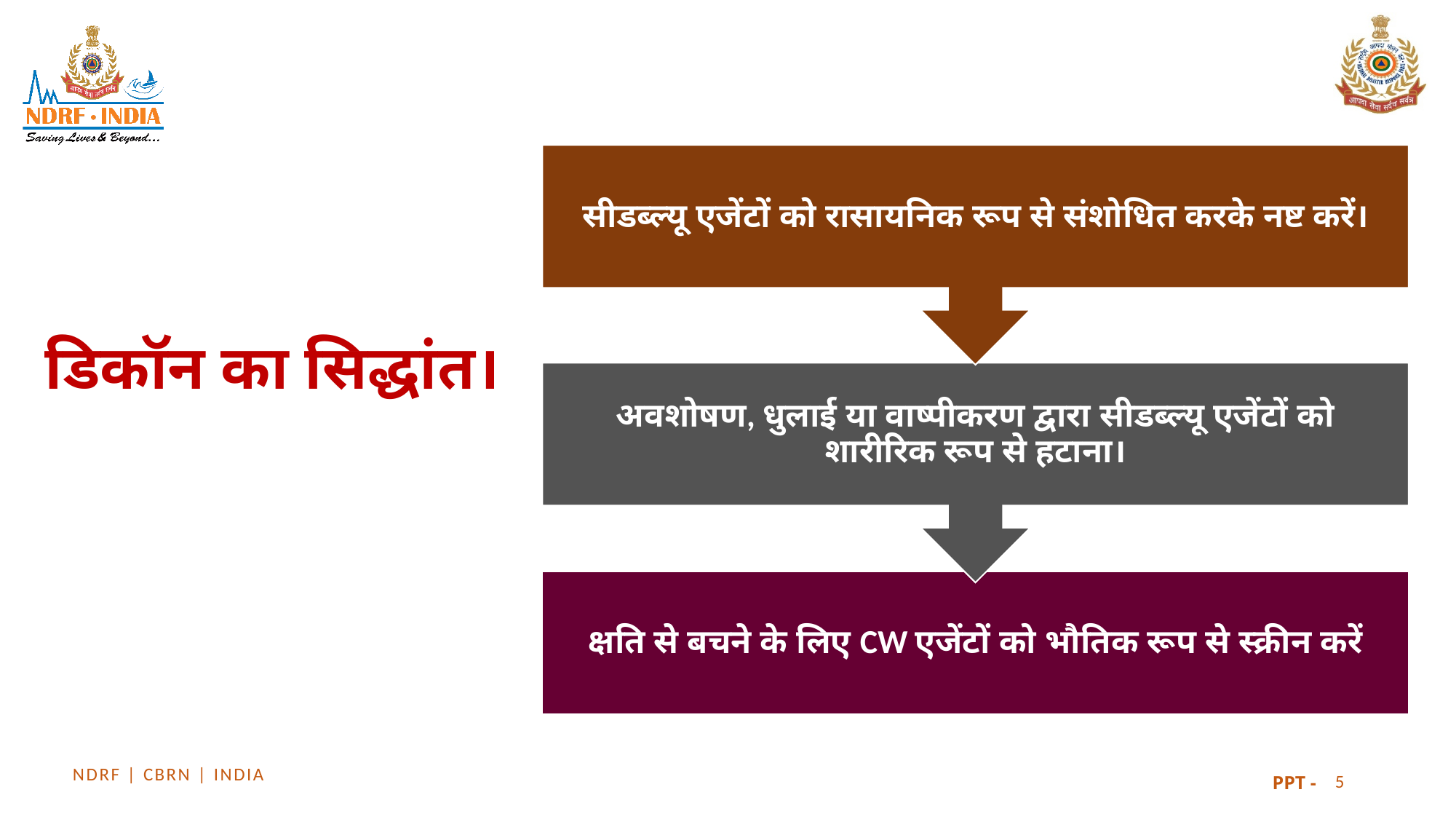

क्षति से बचने के लिए CW एजेंटों को भौतिक रूप से स्क्रीन करें
अवशोषण, धुलाई या वाष्पीकरण द्वारा सीडब्ल्यू एजेंटों को शारीरिक रूप से हटाना।
सीडब्ल्यू एजेंटों को रासायनिक रूप से संशोधित करके नष्ट करें।
डिकॉन का सिद्धांत।
5